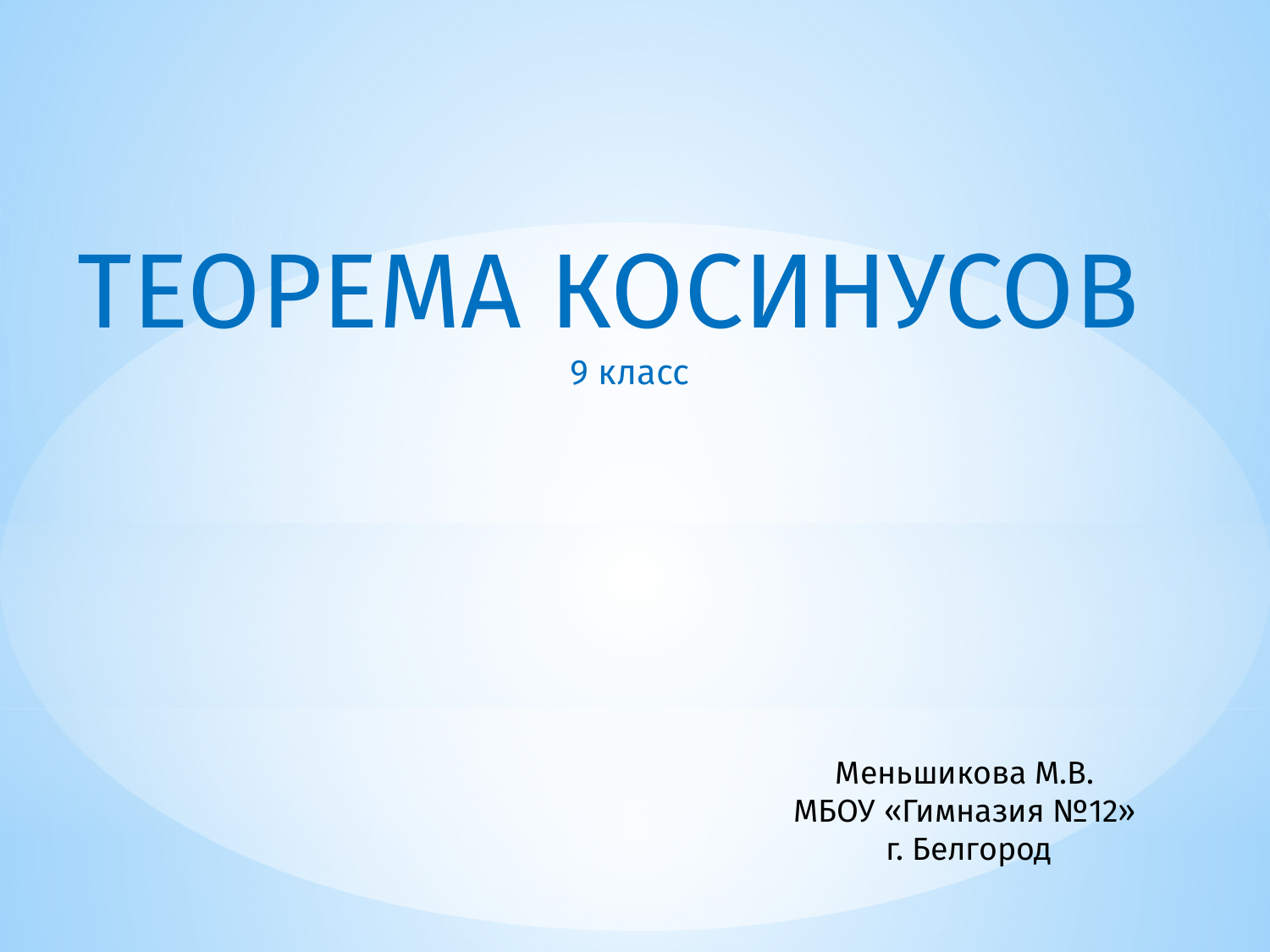

ТЕОРЕМА КОСИНУСОВ
9 класс
Меньшикова М.В.
МБОУ «Гимназия №12»
 г. Белгород